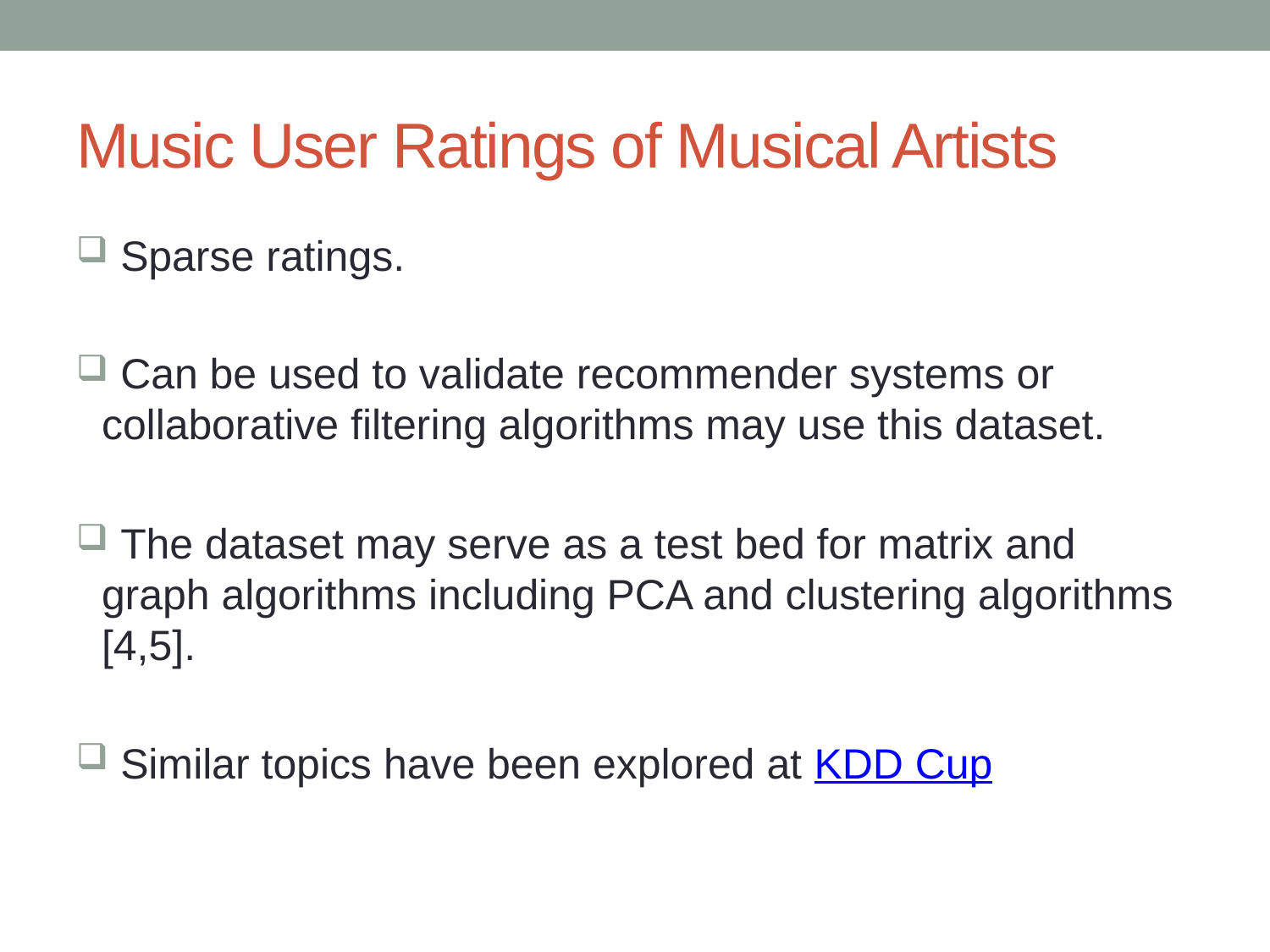

# Music User Ratings of Musical Artists
 Sparse ratings.

 Can be used to validate recommender systems or collaborative filtering algorithms may use this dataset.

 The dataset may serve as a test bed for matrix and graph algorithms including PCA and clustering algorithms [4,5].

 Similar topics have been explored at KDD Cup